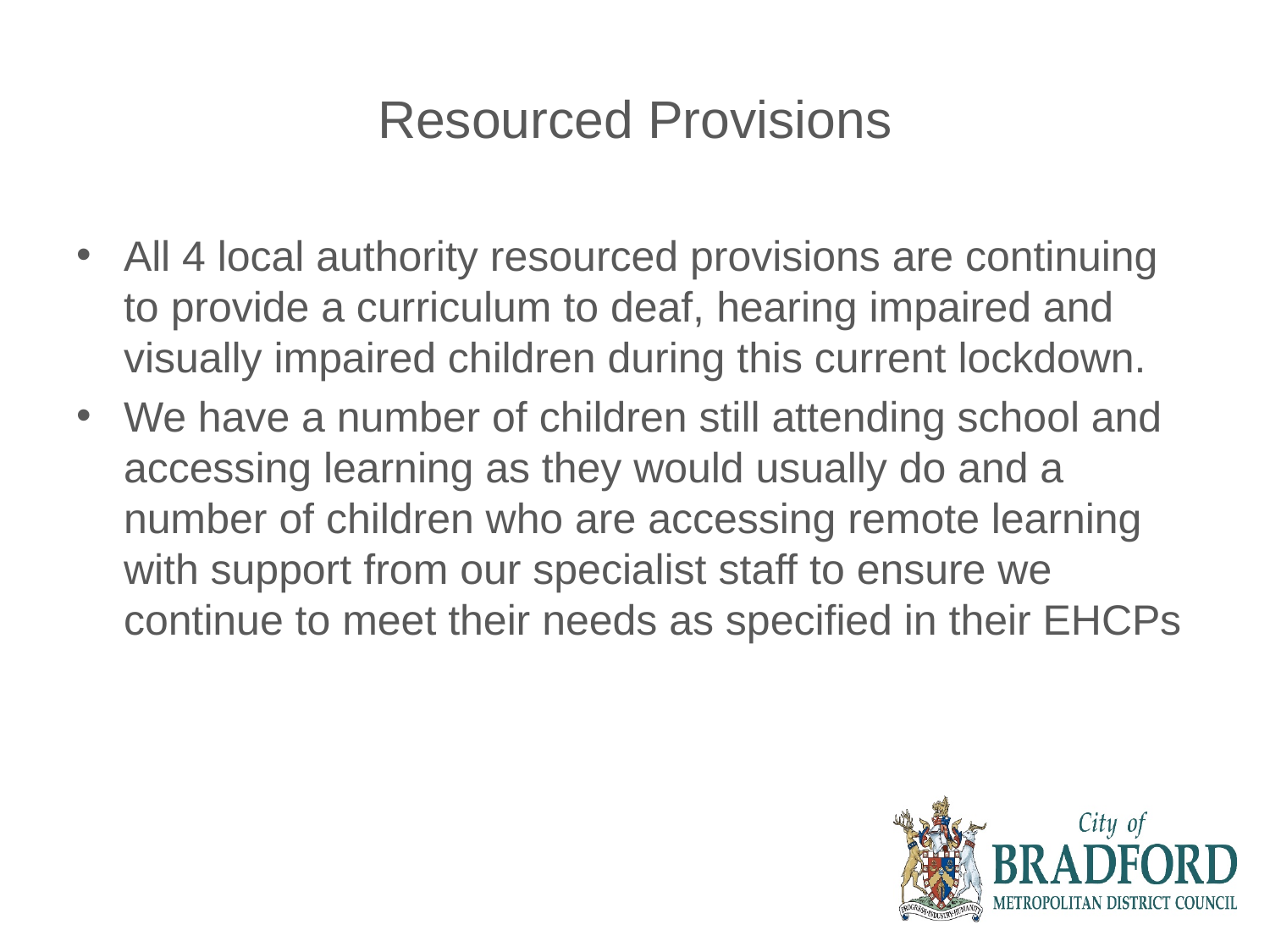

# Resourced Provisions
All 4 local authority resourced provisions are continuing to provide a curriculum to deaf, hearing impaired and visually impaired children during this current lockdown.
We have a number of children still attending school and accessing learning as they would usually do and a number of children who are accessing remote learning with support from our specialist staff to ensure we continue to meet their needs as specified in their EHCPs